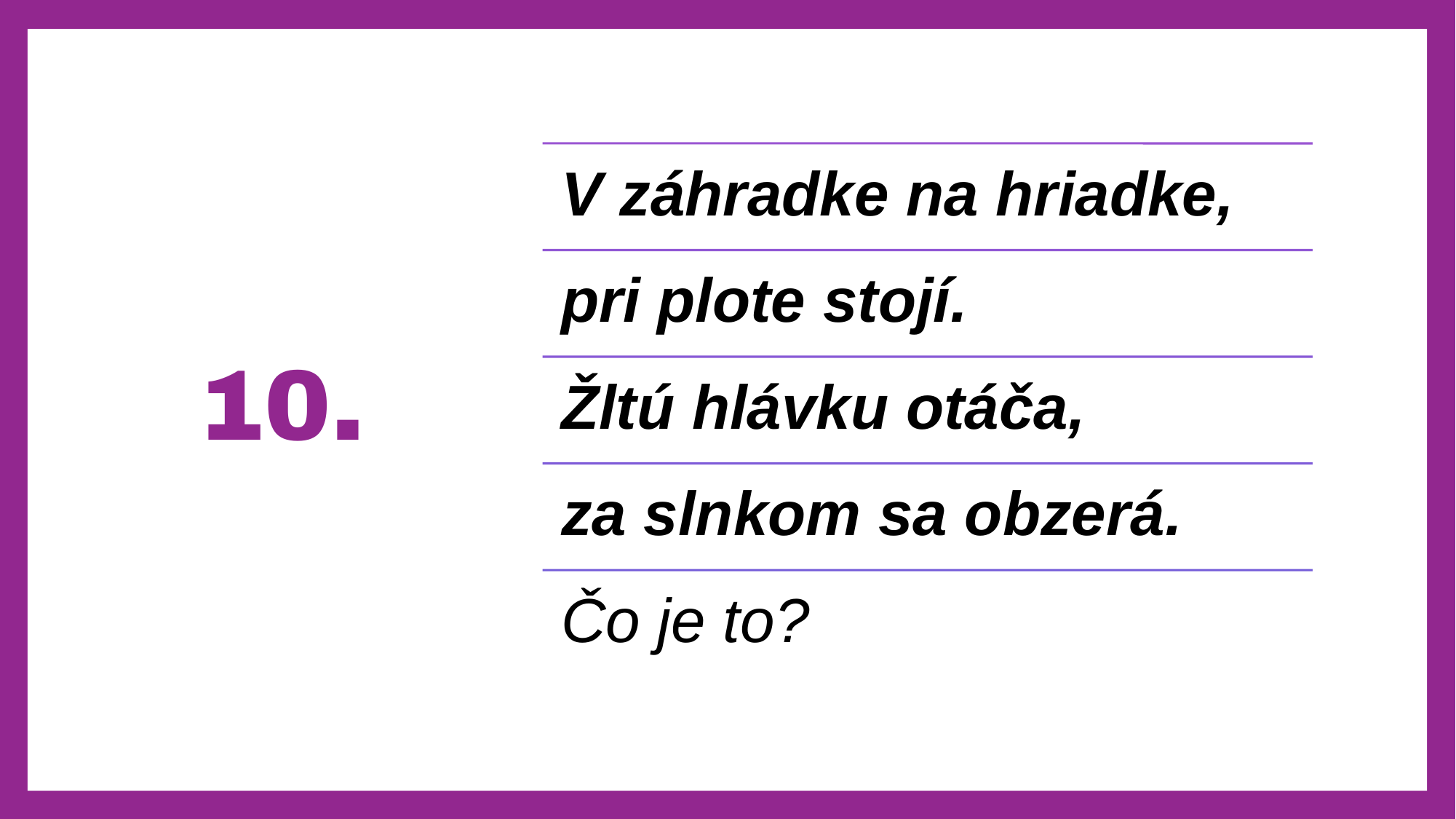

# 10.
V záhradke na hriadke,
pri plote stojí.
Žltú hlávku otáča,
za slnkom sa obzerá.
Čo je to?